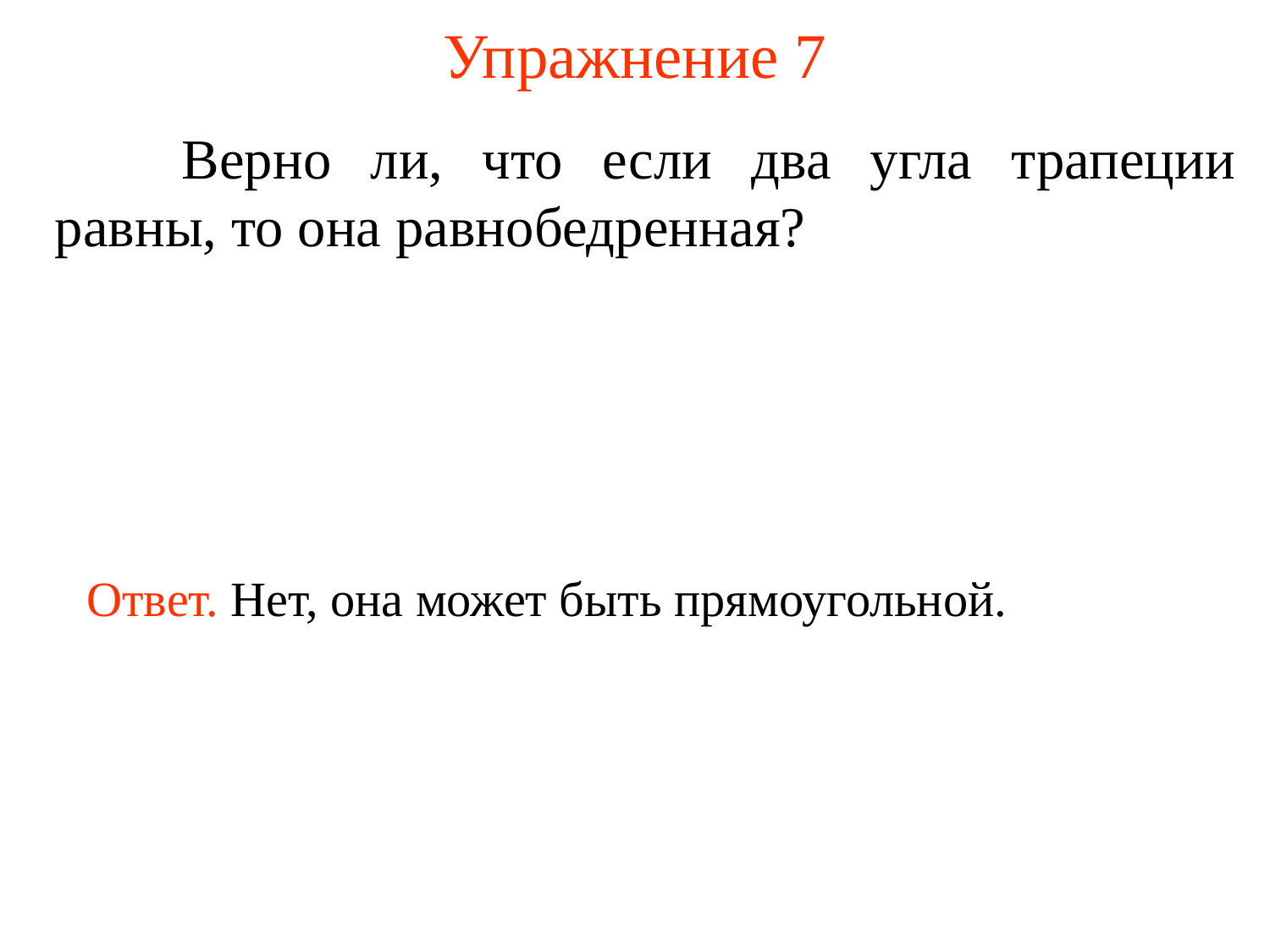

# Упражнение 7
	Верно ли, что если два угла трапеции равны, то она равнобедренная?
Ответ. Нет, она может быть прямоугольной.